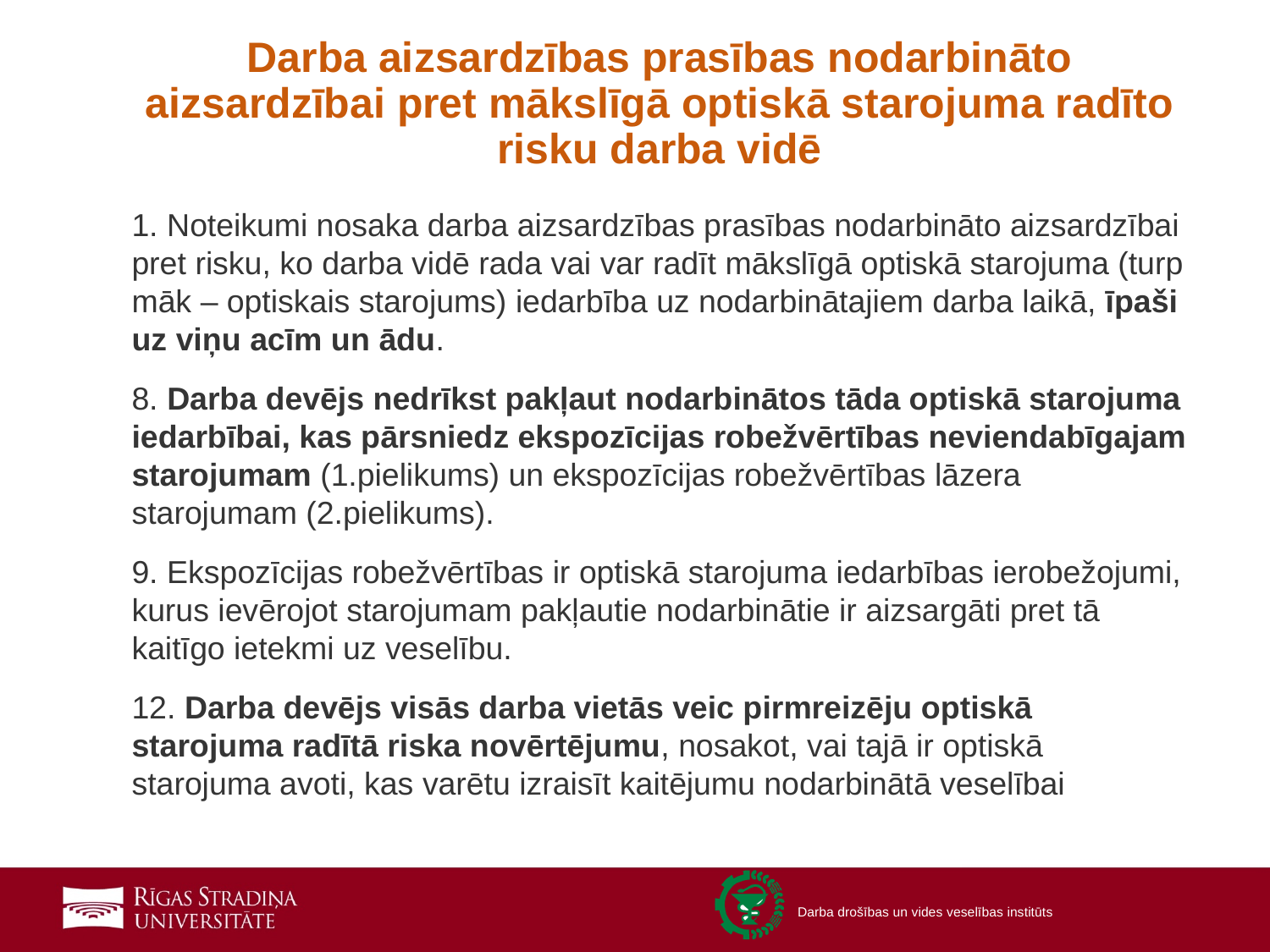

# Darba aizsardzības prasības nodarbināto aizsardzībai pret mākslīgā optiskā starojuma radīto risku darba vidē
1. Noteikumi nosaka darba aizsardzības prasības nodarbināto aizsardzībai pret risku, ko darba vidē rada vai var radīt mākslīgā optiskā starojuma (turp­māk – optiskais starojums) iedarbība uz nodarbinātajiem darba laikā, īpaši uz viņu acīm un ādu.
8. Darba devējs nedrīkst pakļaut nodarbinātos tāda optiskā starojuma iedarbībai, kas pārsniedz ekspozīcijas robežvērtības neviendabīgajam starojumam (1.pielikums) un ekspozīcijas robežvērtības lāzera starojumam (2.pielikums).
9. Ekspozīcijas robežvērtības ir optiskā starojuma iedarbības ierobežojumi, kurus ievērojot starojumam pakļautie nodarbinātie ir aizsargāti pret tā kaitīgo ietekmi uz veselību.
12. Darba devējs visās darba vietās veic pirmreizēju optiskā starojuma radītā riska novērtējumu, nosakot, vai tajā ir optiskā starojuma avoti, kas varētu izraisīt kaitējumu nodarbinātā veselībai